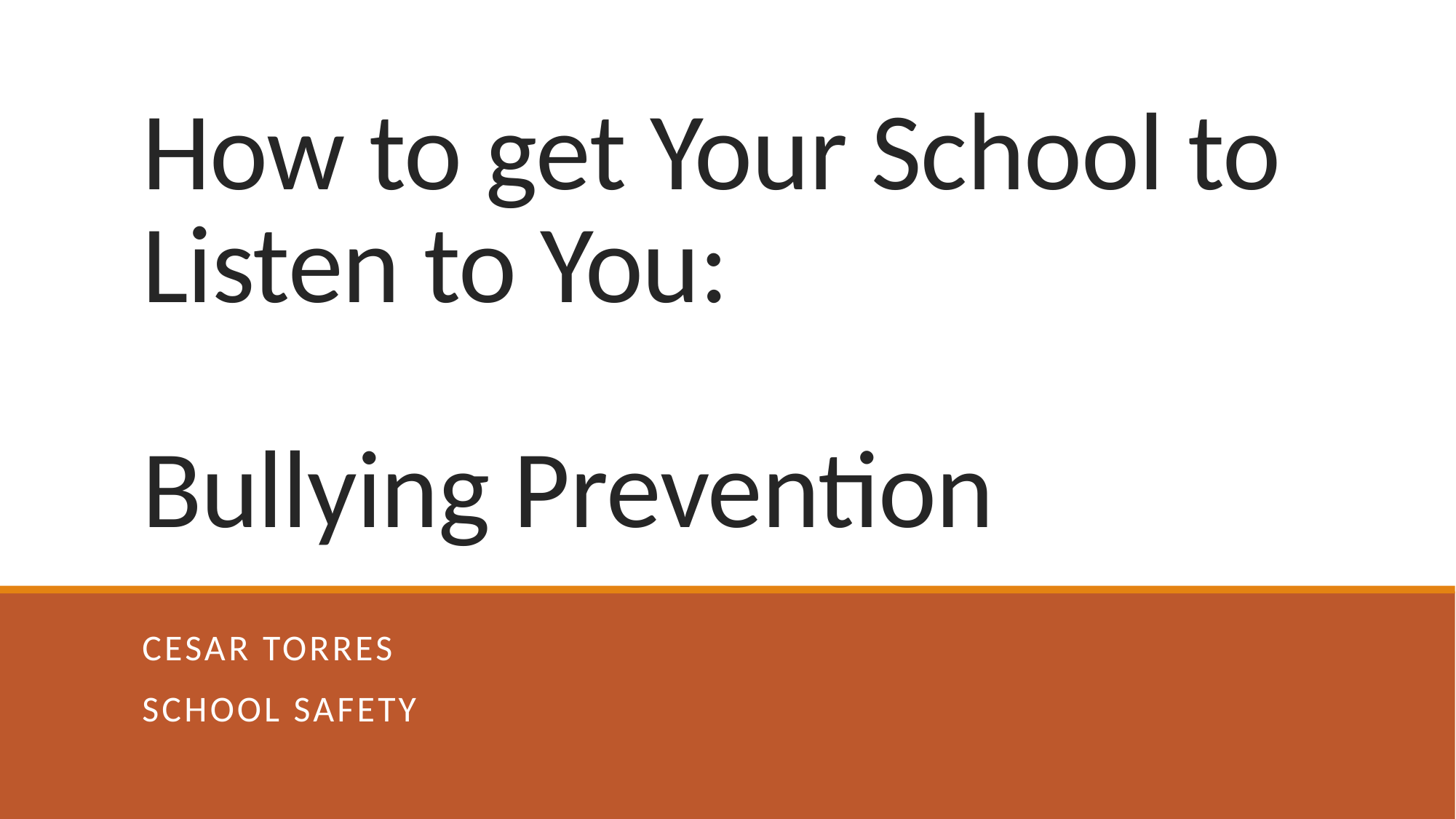

# How to get Your School to Listen to You: Bullying Prevention

CESAR Torres
School Safety